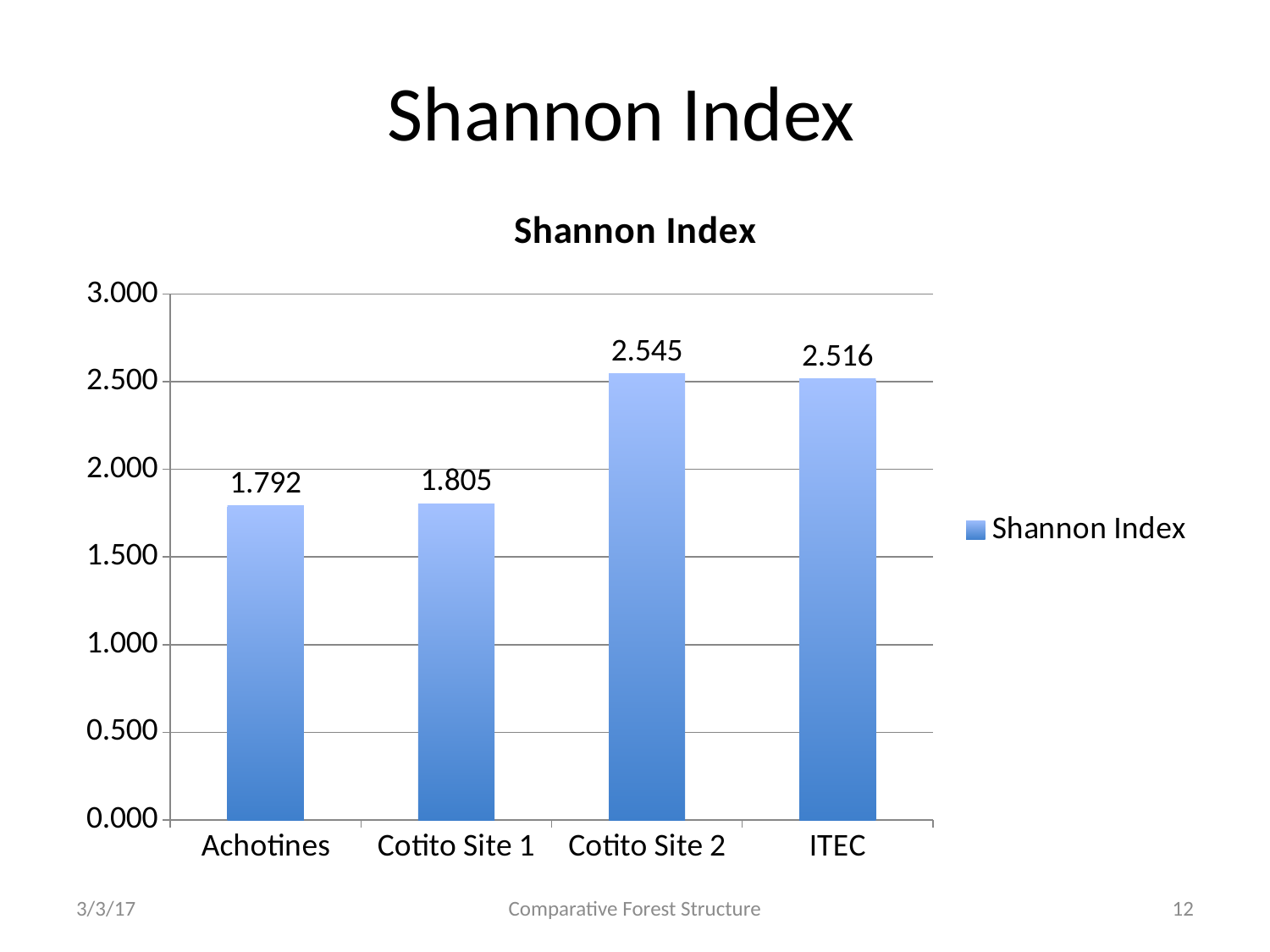

Shannon Index

### Chart:

| Category | Shannon Index |
|---|---|
| Achotines | 1.791759469228055 |
| Cotito Site 1 | 1.804802072009116 |
| Cotito Site 2 | 2.54450905452111 |
| ITEC | 2.515993419662076 |
3/3/17
Comparative Forest Structure
12